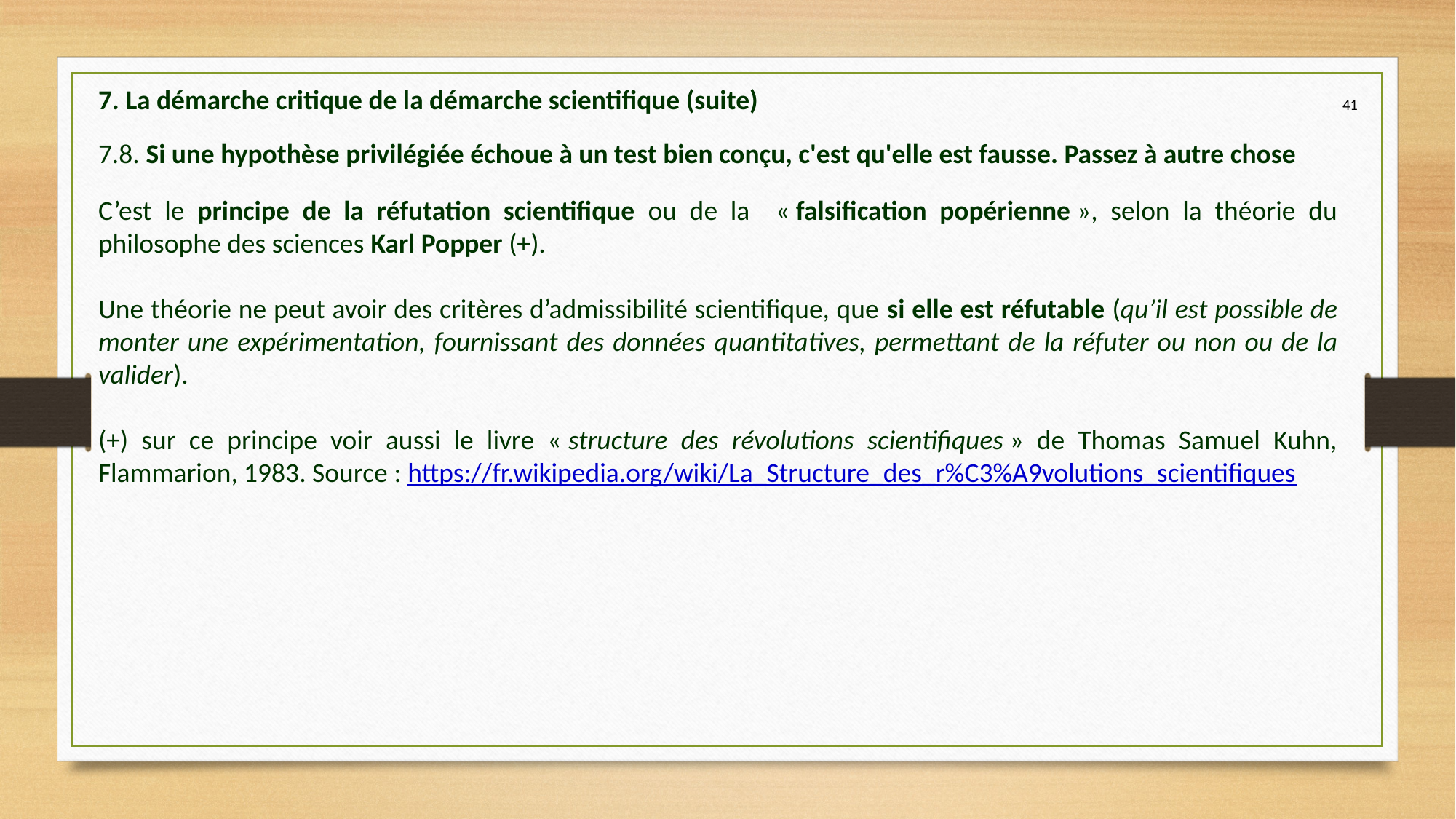

7. La démarche critique de la démarche scientifique (suite)
41
7.8. Si une hypothèse privilégiée échoue à un test bien conçu, c'est qu'elle est fausse. Passez à autre chose
C’est le principe de la réfutation scientifique ou de la  « falsification popérienne », selon la théorie du philosophe des sciences Karl Popper (+).

Une théorie ne peut avoir des critères d’admissibilité scientifique, que si elle est réfutable (qu’il est possible de monter une expérimentation, fournissant des données quantitatives, permettant de la réfuter ou non ou de la valider).

(+) sur ce principe voir aussi le livre « structure des révolutions scientifiques » de Thomas Samuel Kuhn, Flammarion, 1983. Source : https://fr.wikipedia.org/wiki/La_Structure_des_r%C3%A9volutions_scientifiques